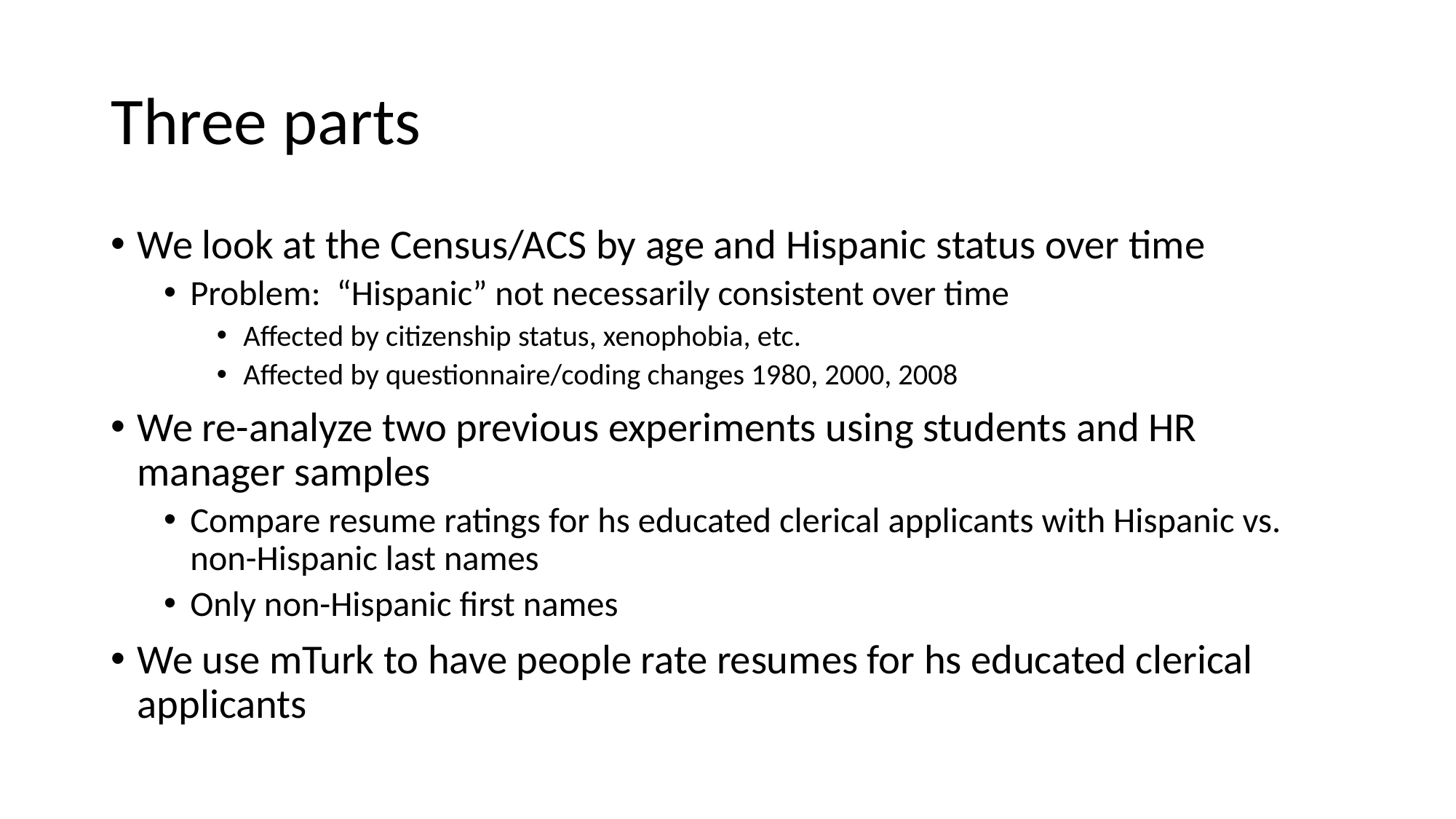

# Three parts
We look at the Census/ACS by age and Hispanic status over time
Problem:  “Hispanic” not necessarily consistent over time
Affected by citizenship status, xenophobia, etc.
Affected by questionnaire/coding changes 1980, 2000, 2008
We re-analyze two previous experiments using students and HR manager samples
Compare resume ratings for hs educated clerical applicants with Hispanic vs. non-Hispanic last names
Only non-Hispanic first names
We use mTurk to have people rate resumes for hs educated clerical applicants